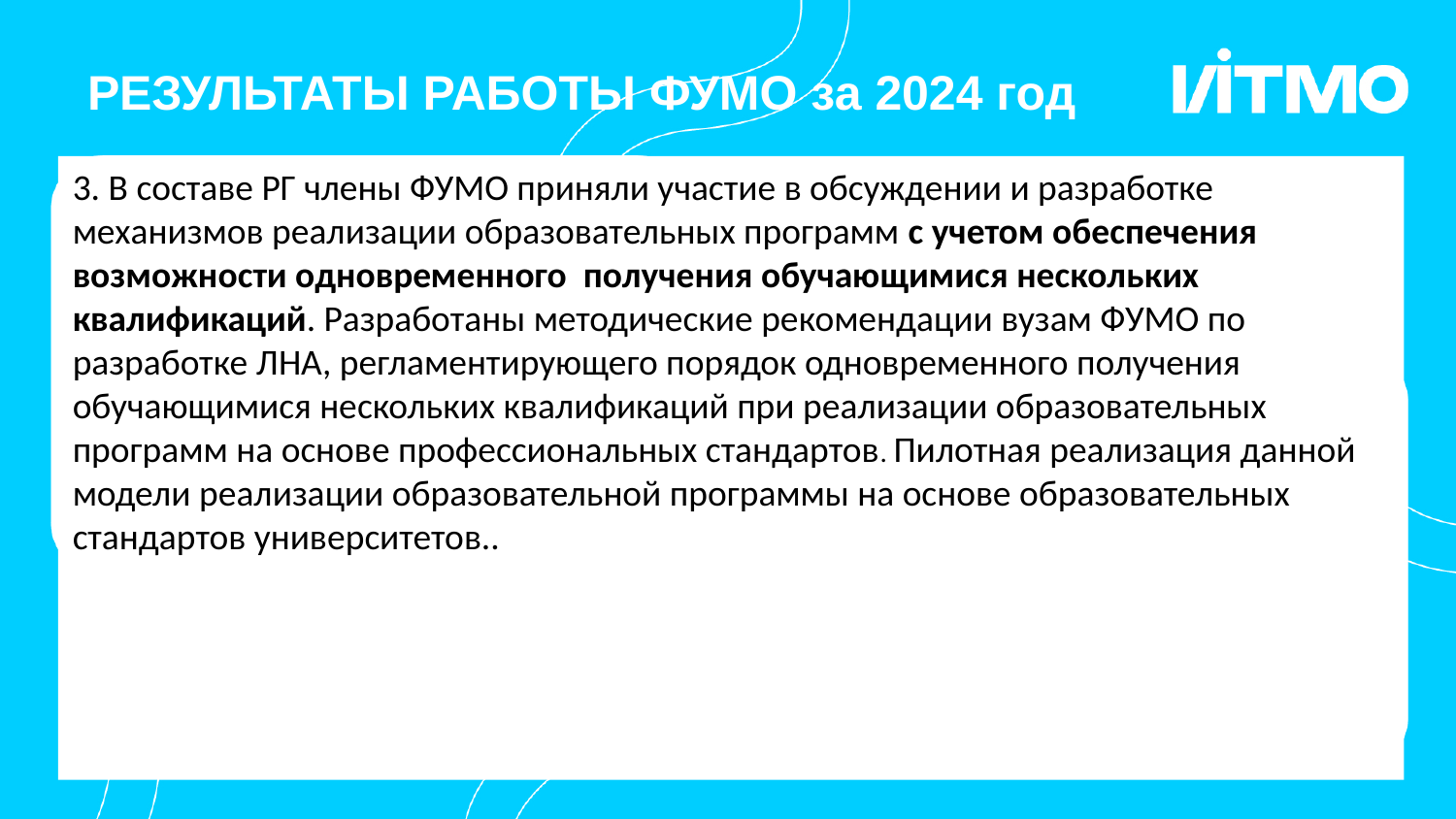

# РЕЗУЛЬТАТЫ РАБОТЫ ФУМО за 2024 год
3. В составе РГ члены ФУМО приняли участие в обсуждении и разработке механизмов реализации образовательных программ с учетом обеспечения  возможности одновременного  получения обучающимися нескольких квалификаций. Разработаны методические рекомендации вузам ФУМО по разработке ЛНА, регламентирующего порядок одновременного получения обучающимися нескольких квалификаций при реализации образовательных программ на основе профессиональных стандартов. Пилотная реализация данной модели реализации образовательной программы на основе образовательных стандартов университетов..